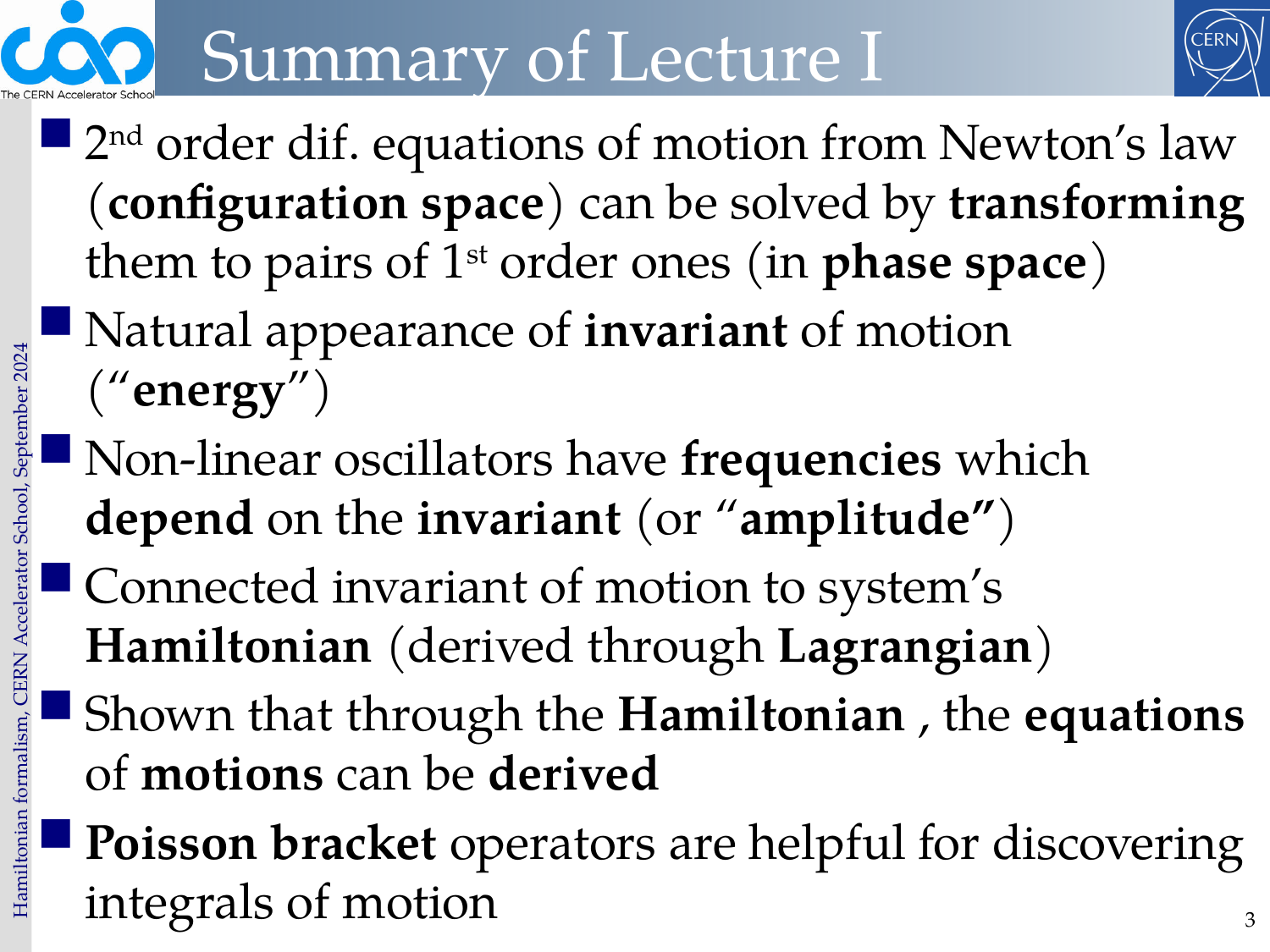

# Summary of Lecture I
2nd order dif. equations of motion from Newton’s law (configuration space) can be solved by transforming them to pairs of 1st order ones (in phase space)
Natural appearance of invariant of motion  (“energy”)
Non-linear oscillators have frequencies which depend on the invariant (or “amplitude”)
Connected invariant of motion to system’s Hamiltonian (derived through Lagrangian)
Shown that through the Hamiltonian , the equations of motions can be derived
Poisson bracket operators are helpful for discovering integrals of motion